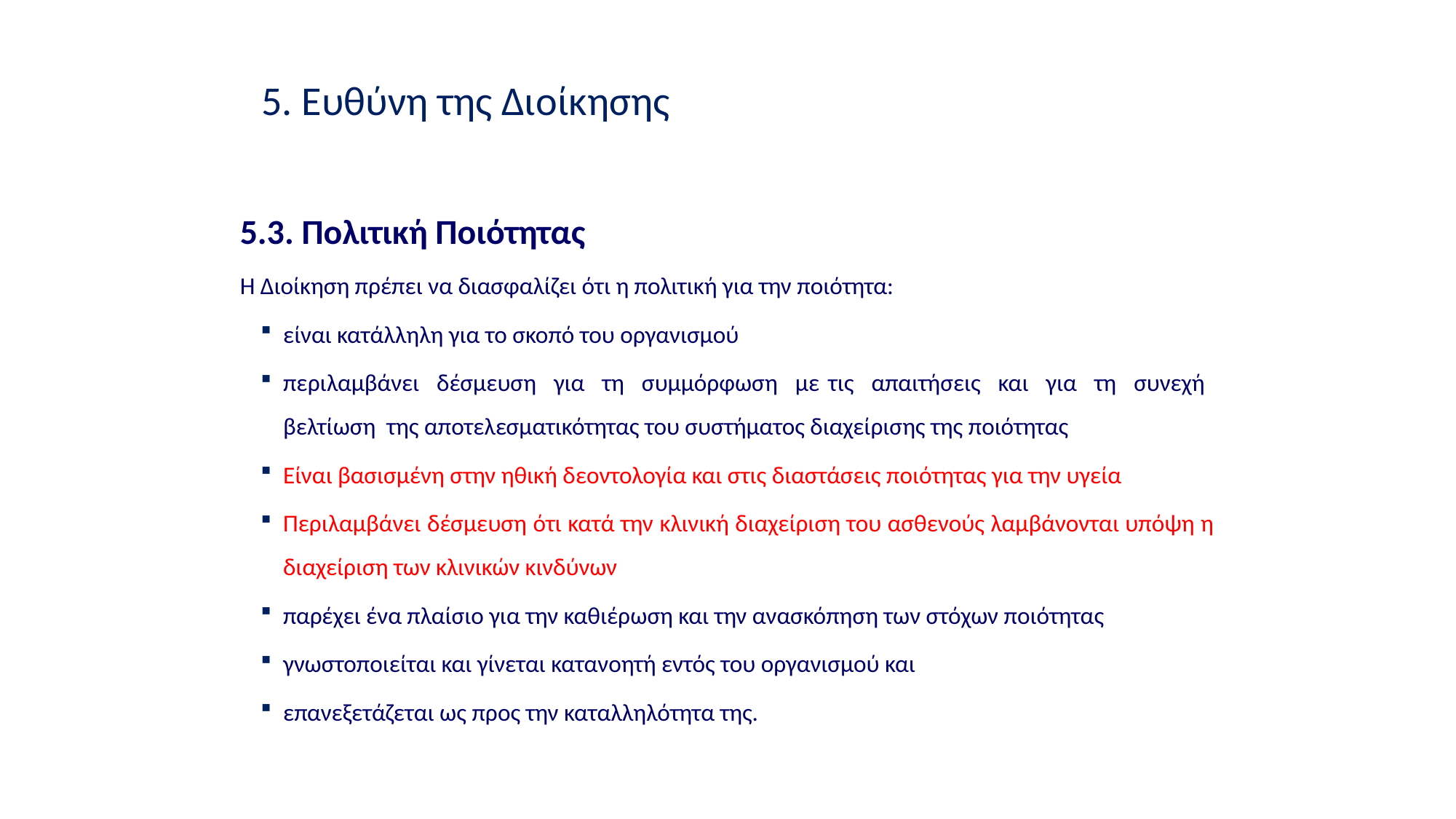

5. Ευθύνη της Διοίκησης
5.3. Πολιτική Ποιότητας
Η Διοίκηση πρέπει να διασφαλίζει ότι η πολιτική για την ποιότητα:
είναι κατάλληλη για το σκοπό του οργανισμού
περιλαμβάνει  δέσμευση  για  τη  συμμόρφωση  με τις  απαιτήσεις  και  για  τη  συνεχή  βελτίωση  της αποτελεσματικότητας του συστήματος διαχείρισης της ποιότητας
Είναι βασισμένη στην ηθική δεοντολογία και στις διαστάσεις ποιότητας για την υγεία
Περιλαμβάνει δέσμευση ότι κατά την κλινική διαχείριση του ασθενούς λαμβάνονται υπόψη η διαχείριση των κλινικών κινδύνων
παρέχει ένα πλαίσιο για την καθιέρωση και την ανασκόπηση των στόχων ποιότητας
γνωστοποιείται και γίνεται κατανοητή εντός του οργανισμού και
επανεξετάζεται ως προς την καταλληλότητα της.